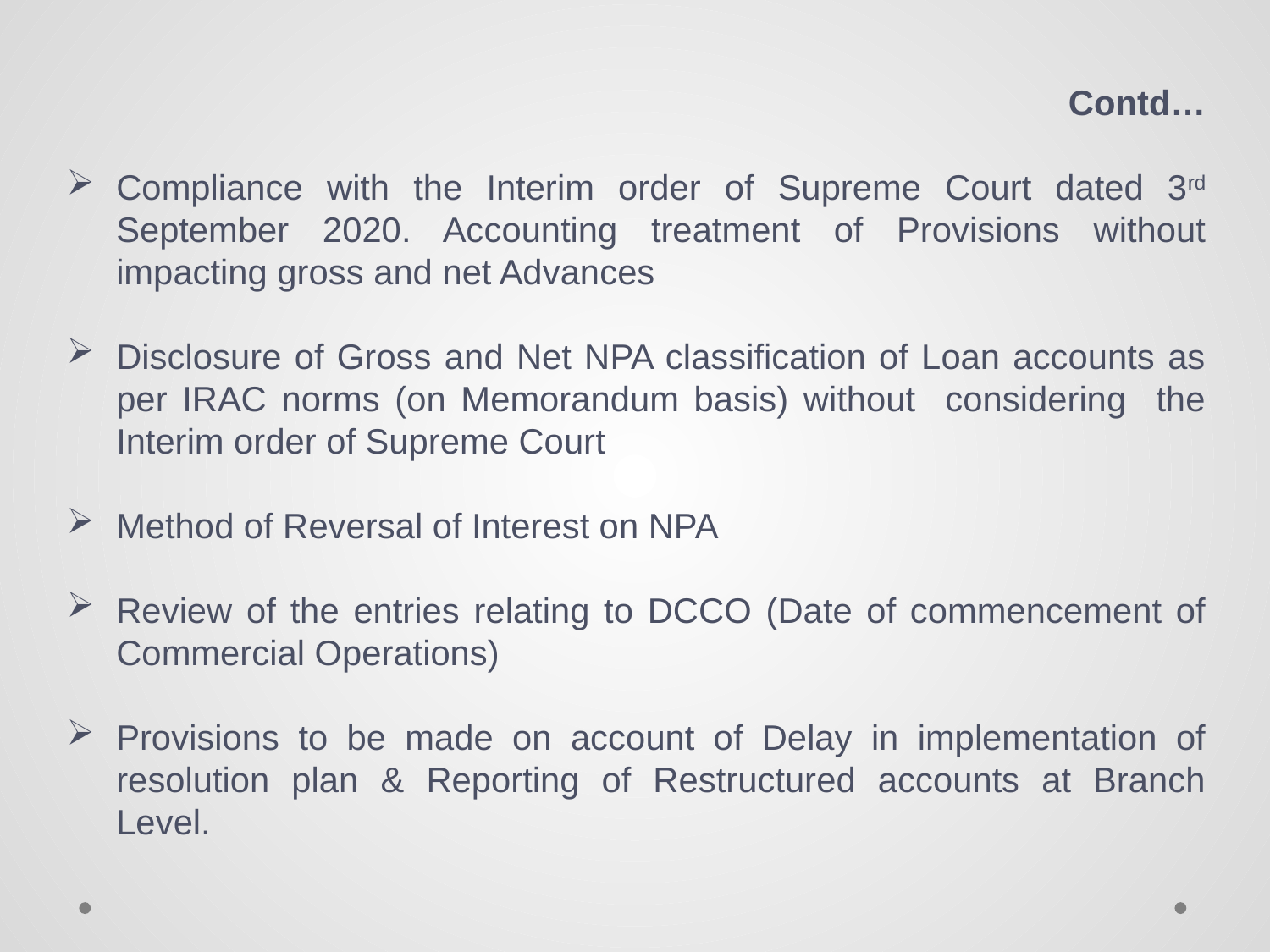

Contd…

Compliance with the Interim order of Supreme Court dated 3rd September 2020. Accounting treatment of Provisions without impacting gross and net Advances

Disclosure of Gross and Net NPA classification of Loan accounts as per IRAC norms (on Memorandum basis) without  considering  the Interim order of Supreme Court

Method of Reversal of Interest on NPA

Review of the entries relating to DCCO (Date of commencement of Commercial Operations)

Provisions to be made on account of Delay in implementation of resolution plan & Reporting of Restructured accounts at Branch Level.